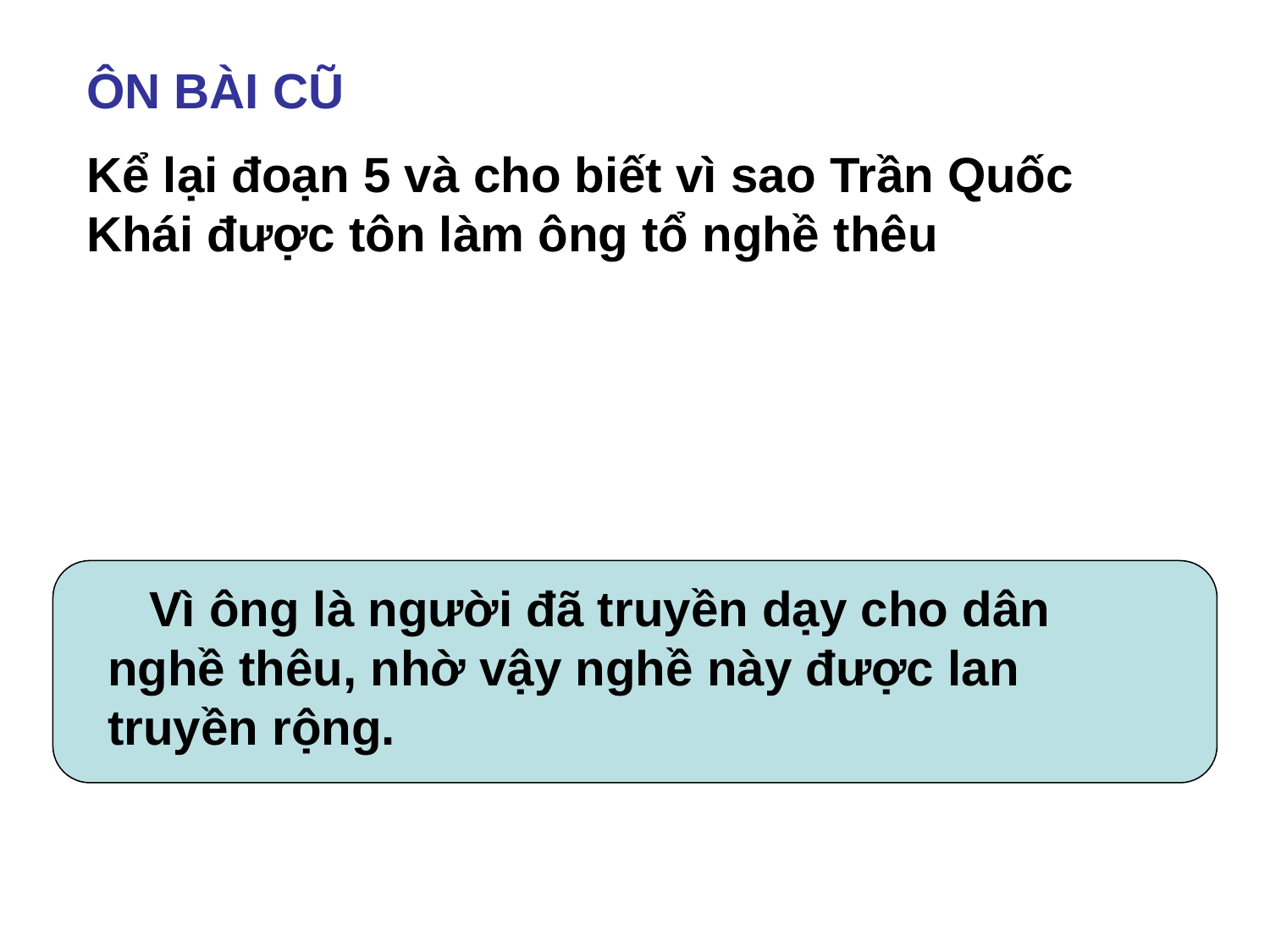

ÔN BÀI CŨ
Kể lại đoạn 5 và cho biết vì sao Trần Quốc Khái được tôn làm ông tổ nghề thêu

   Vì ông là người đã truyền dạy cho dân nghề thêu, nhờ vậy nghề này được lan truyền rộng.